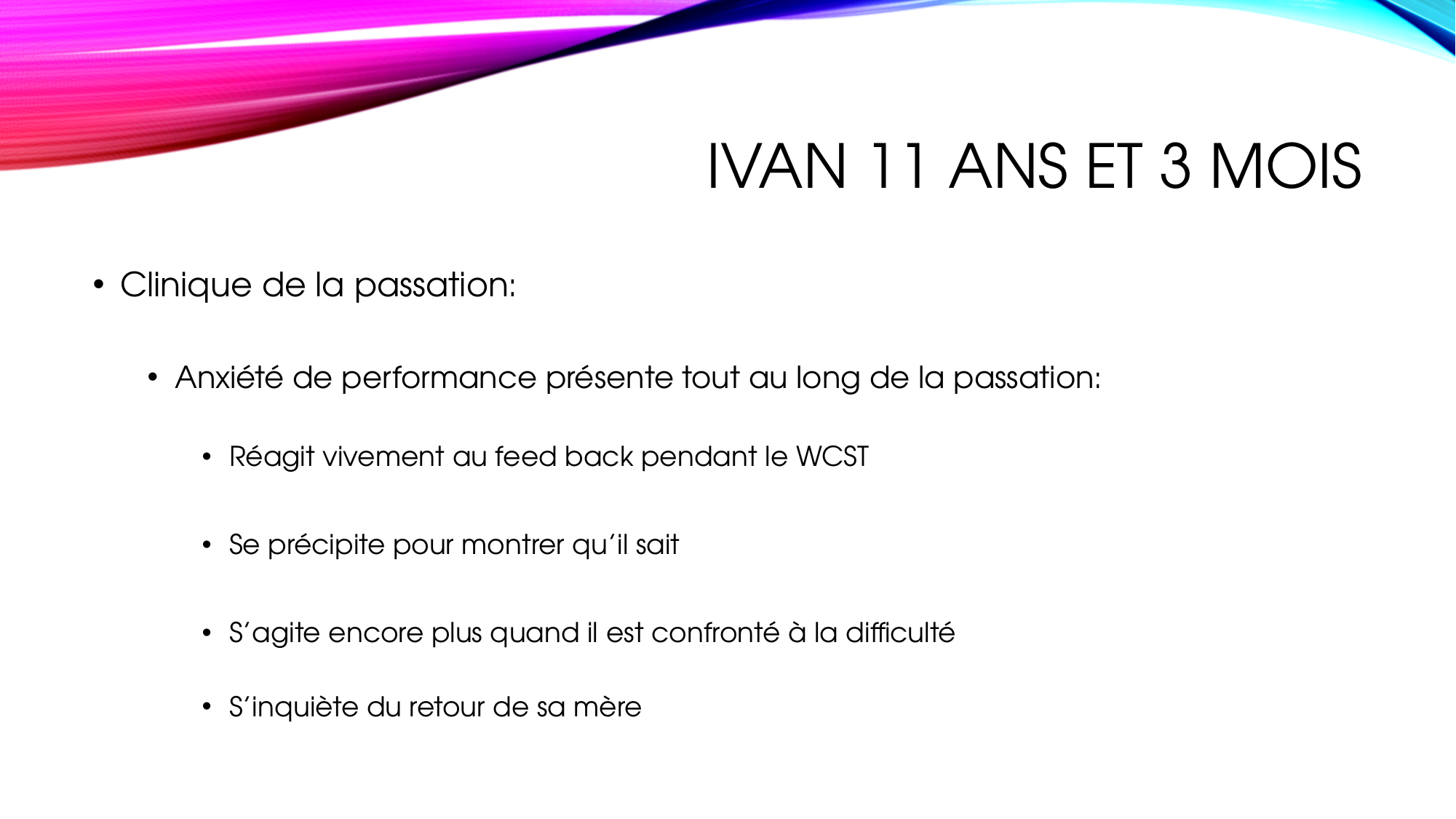

# Ivan 11 ans et 3 mois
Clinique de la passation:

Anxiété de performance présente tout au long de la passation:

Réagit vivement au feed back pendant le WCST

Se précipite pour montrer qu’il sait

S’agite encore plus quand il est confronté à la difficulté

S’inquiète du retour de sa mère